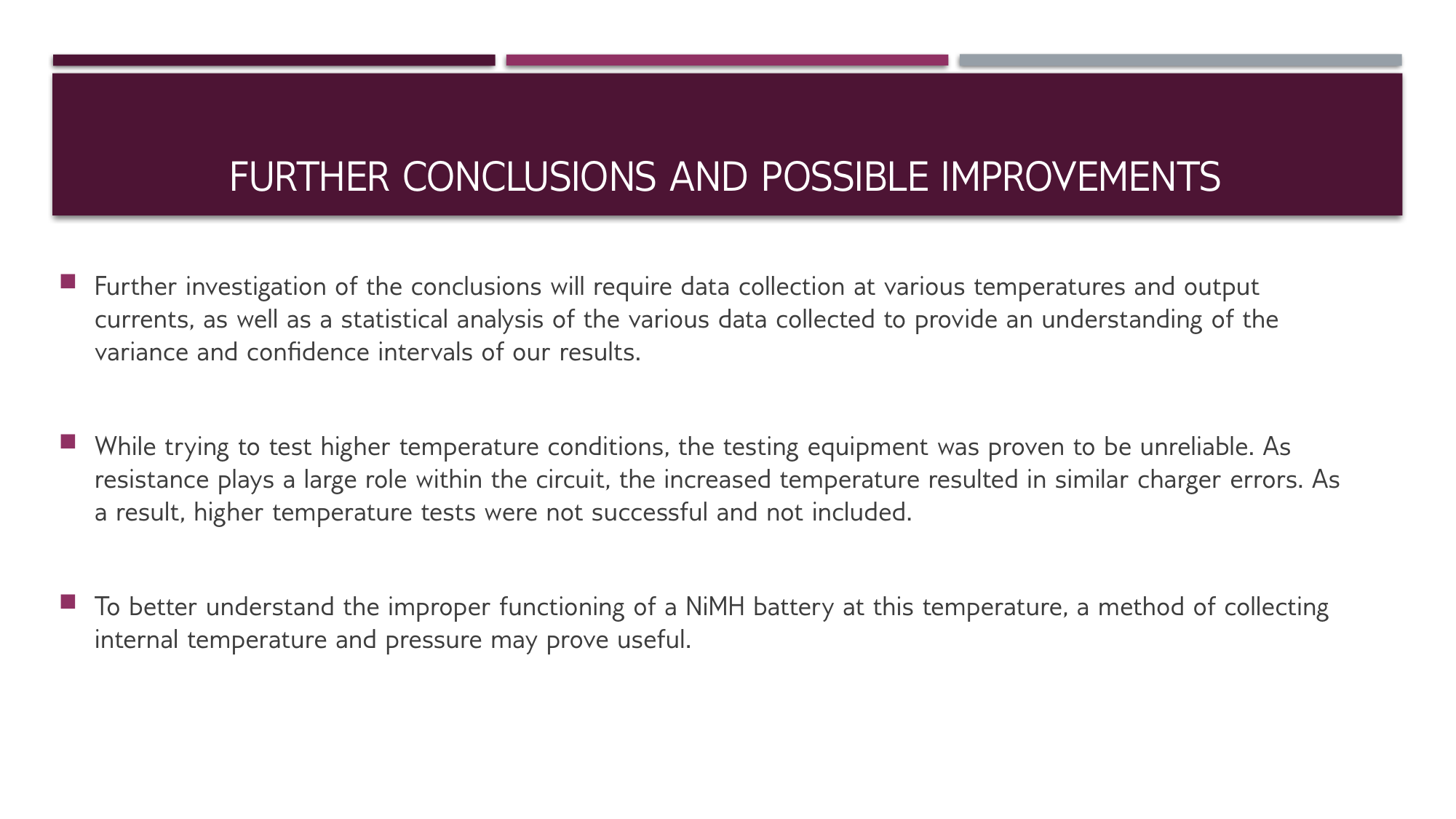

# Further conclusions and possible improvements
Further investigation of the conclusions will require data collection at various temperatures and output currents, as well as a statistical analysis of the various data collected to provide an understanding of the variance and confidence intervals of our results.

While trying to test higher temperature conditions, the testing equipment was proven to be unreliable. As resistance plays a large role within the circuit, the increased temperature resulted in similar charger errors. As a result, higher temperature tests were not successful and not included.

To better understand the improper functioning of a NiMH battery at this temperature, a method of collecting internal temperature and pressure may prove useful.